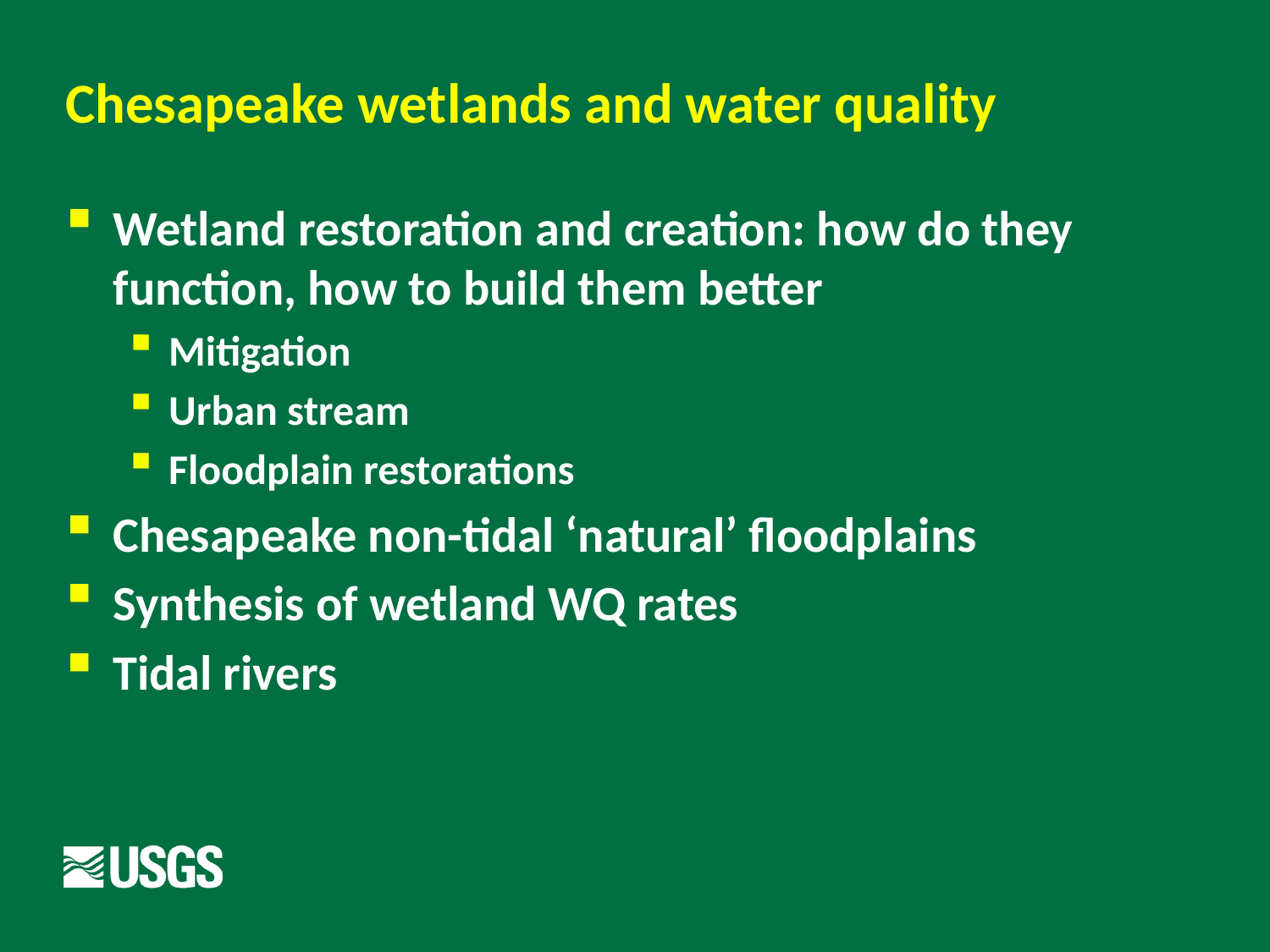

# Chesapeake wetlands and water quality
Wetland restoration and creation: how do they function, how to build them better
Mitigation
Urban stream
Floodplain restorations
Chesapeake non-tidal ‘natural’ floodplains
Synthesis of wetland WQ rates
Tidal rivers